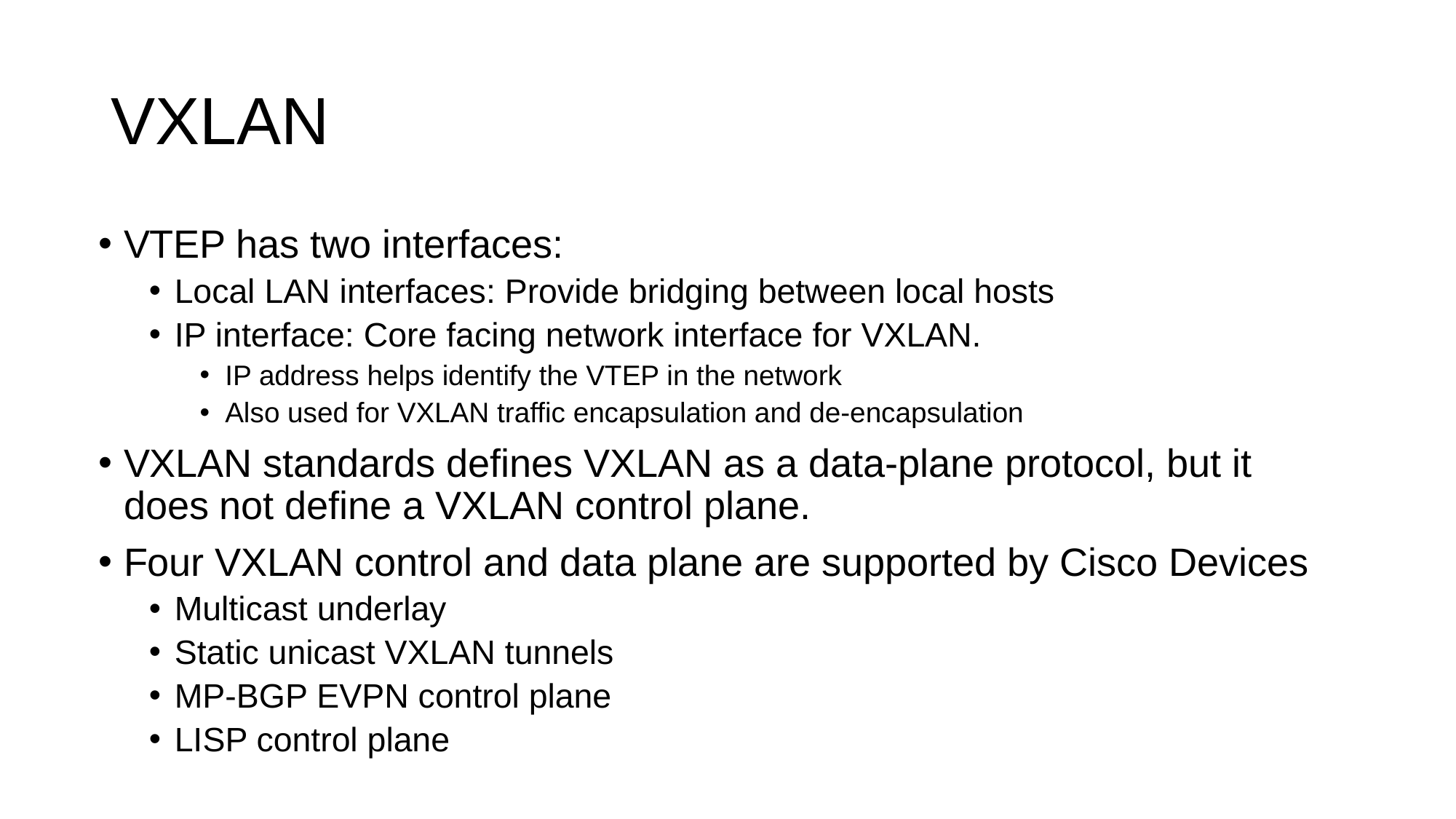

# VXLAN
VTEP has two interfaces:
Local LAN interfaces: Provide bridging between local hosts
IP interface: Core facing network interface for VXLAN.
IP address helps identify the VTEP in the network
Also used for VXLAN traffic encapsulation and de-encapsulation
VXLAN standards defines VXLAN as a data-plane protocol, but it does not define a VXLAN control plane.
Four VXLAN control and data plane are supported by Cisco Devices
Multicast underlay
Static unicast VXLAN tunnels
MP-BGP EVPN control plane
LISP control plane